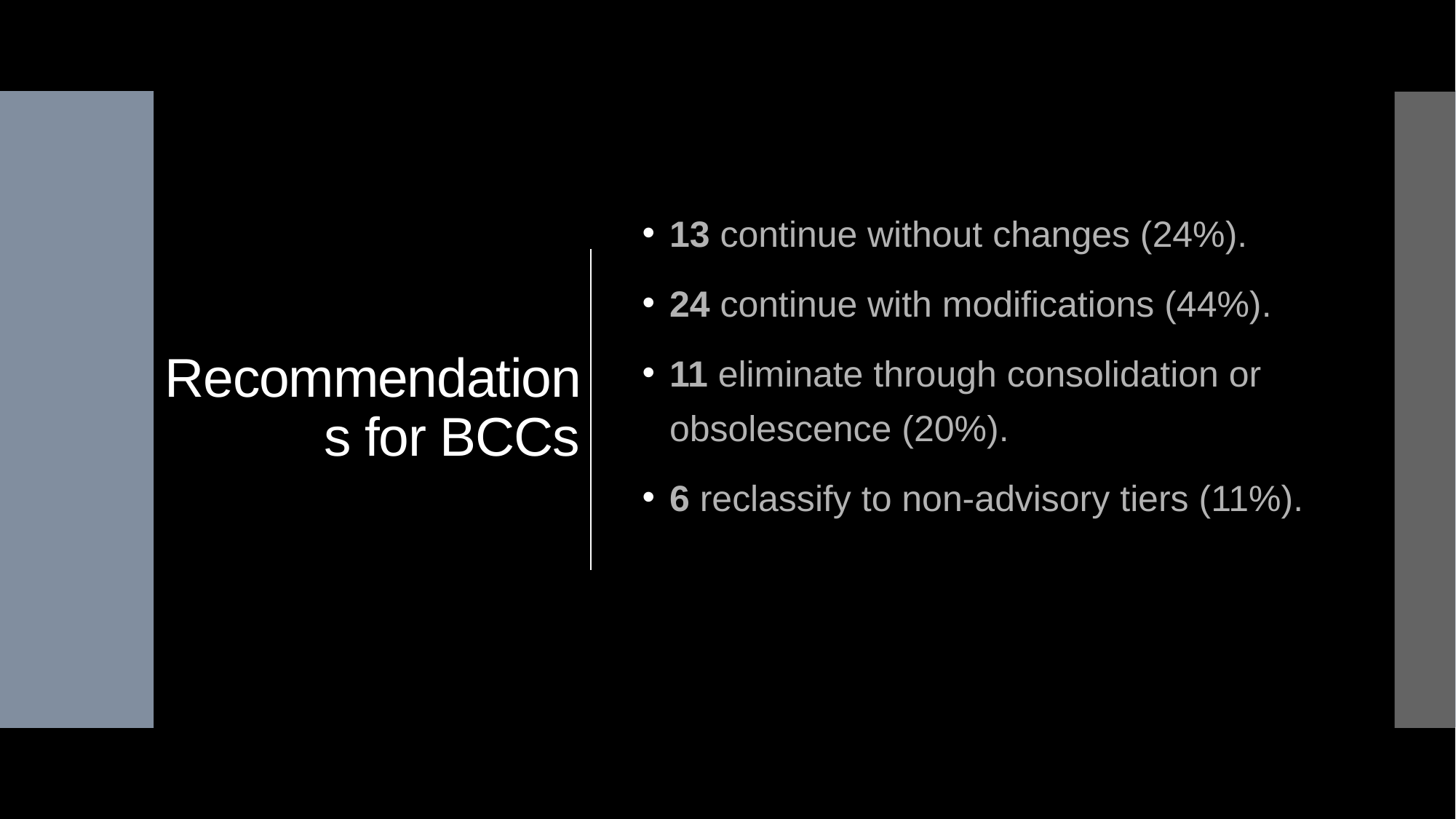

Recommendations for BCCs
13 continue without changes (24%).
24 continue with modifications (44%).
11 eliminate through consolidation or obsolescence (20%).
6 reclassify to non-advisory tiers (11%).